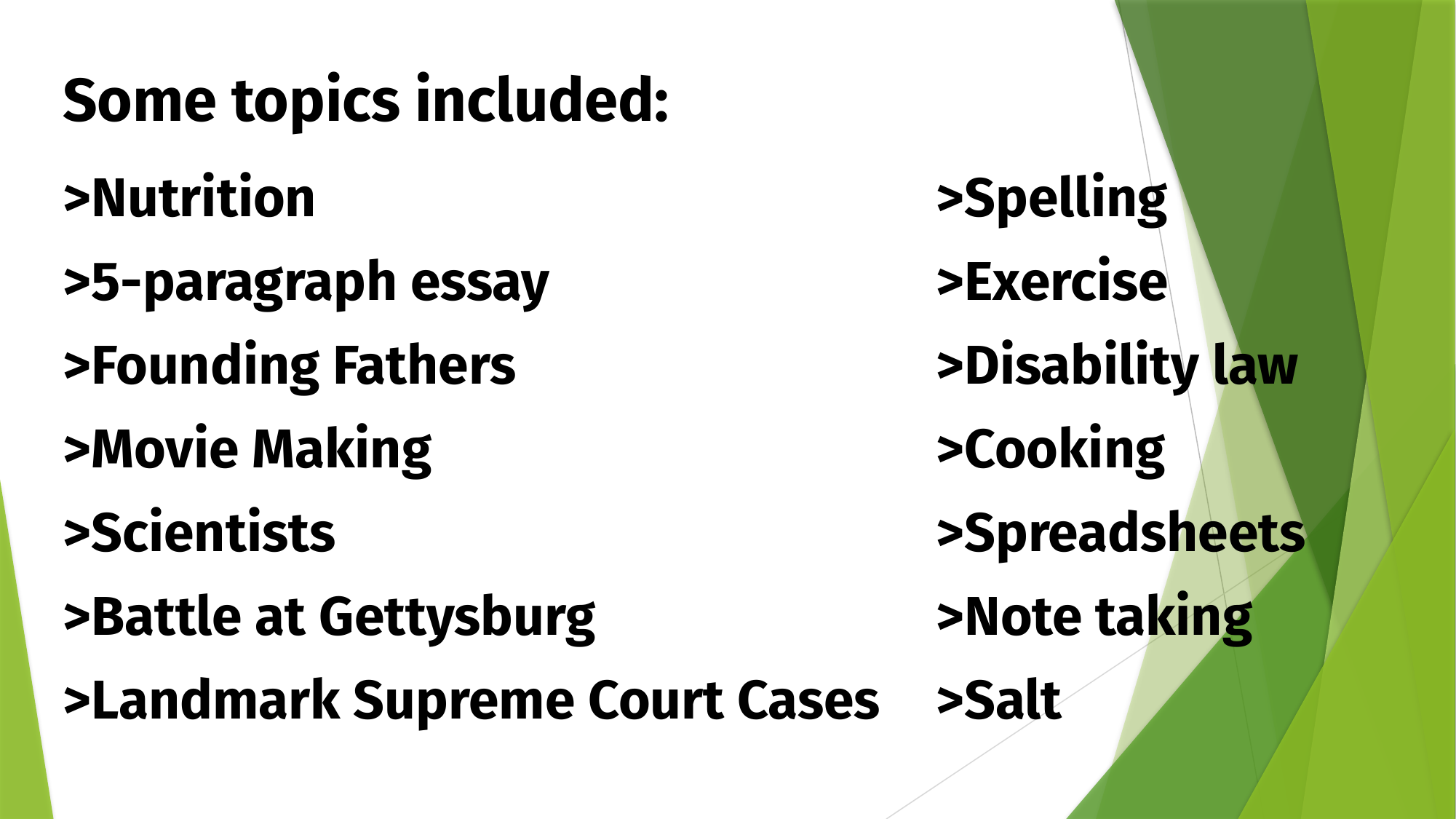

Some topics included:

>Nutrition	                  			>Spelling
>5-paragraph essay  				>Exercise
>Founding Fathers	      			>Disability law
>Movie Making	            			>Cooking
>Scientists	                  			>Spreadsheets
>Battle at Gettysburg 			>Note taking
>Landmark Supreme Court Cases	>Salt